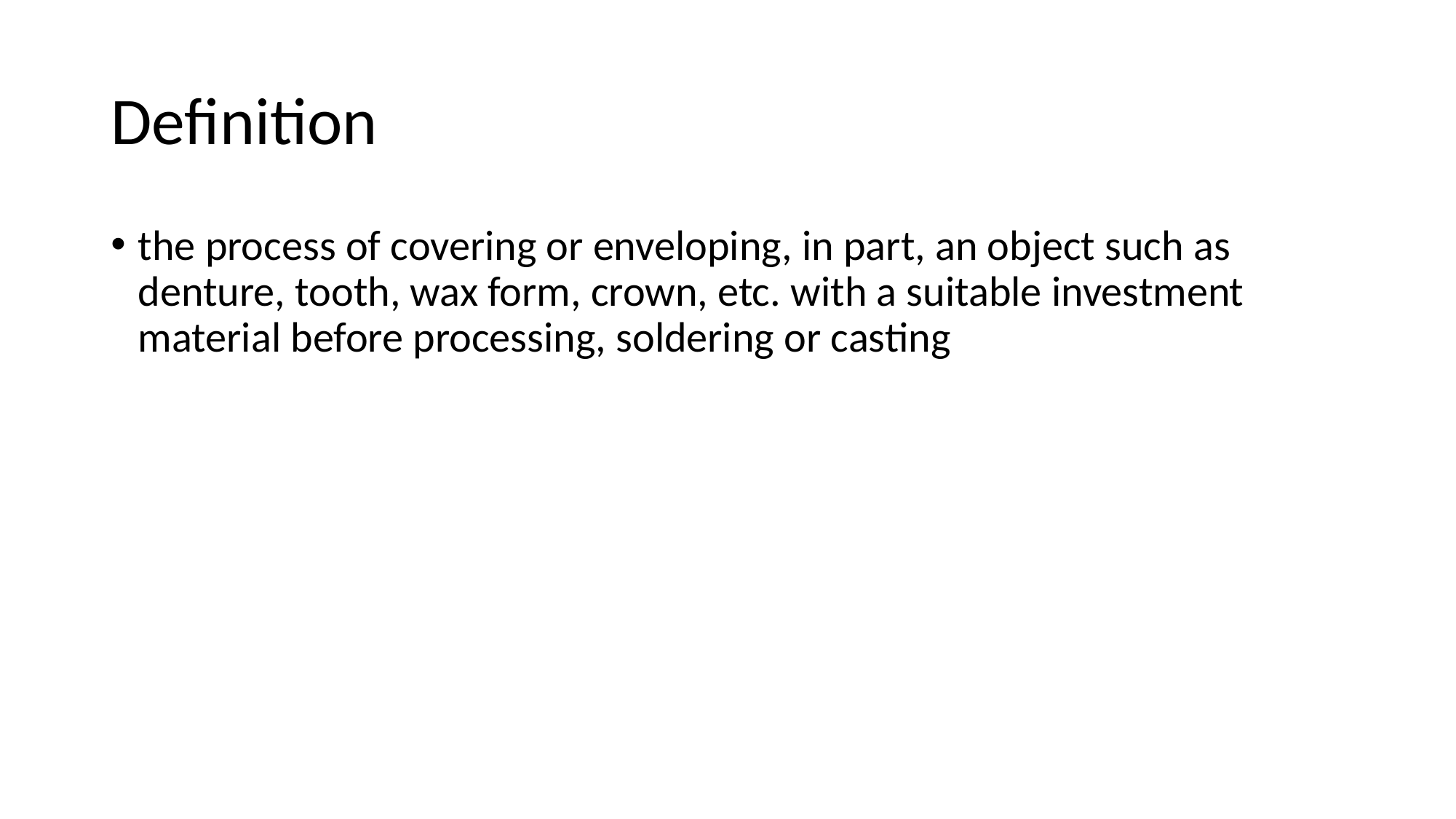

# Definition
the process of covering or enveloping, in part, an object such as denture, tooth, wax form, crown, etc. with a suitable investment material before processing, soldering or casting